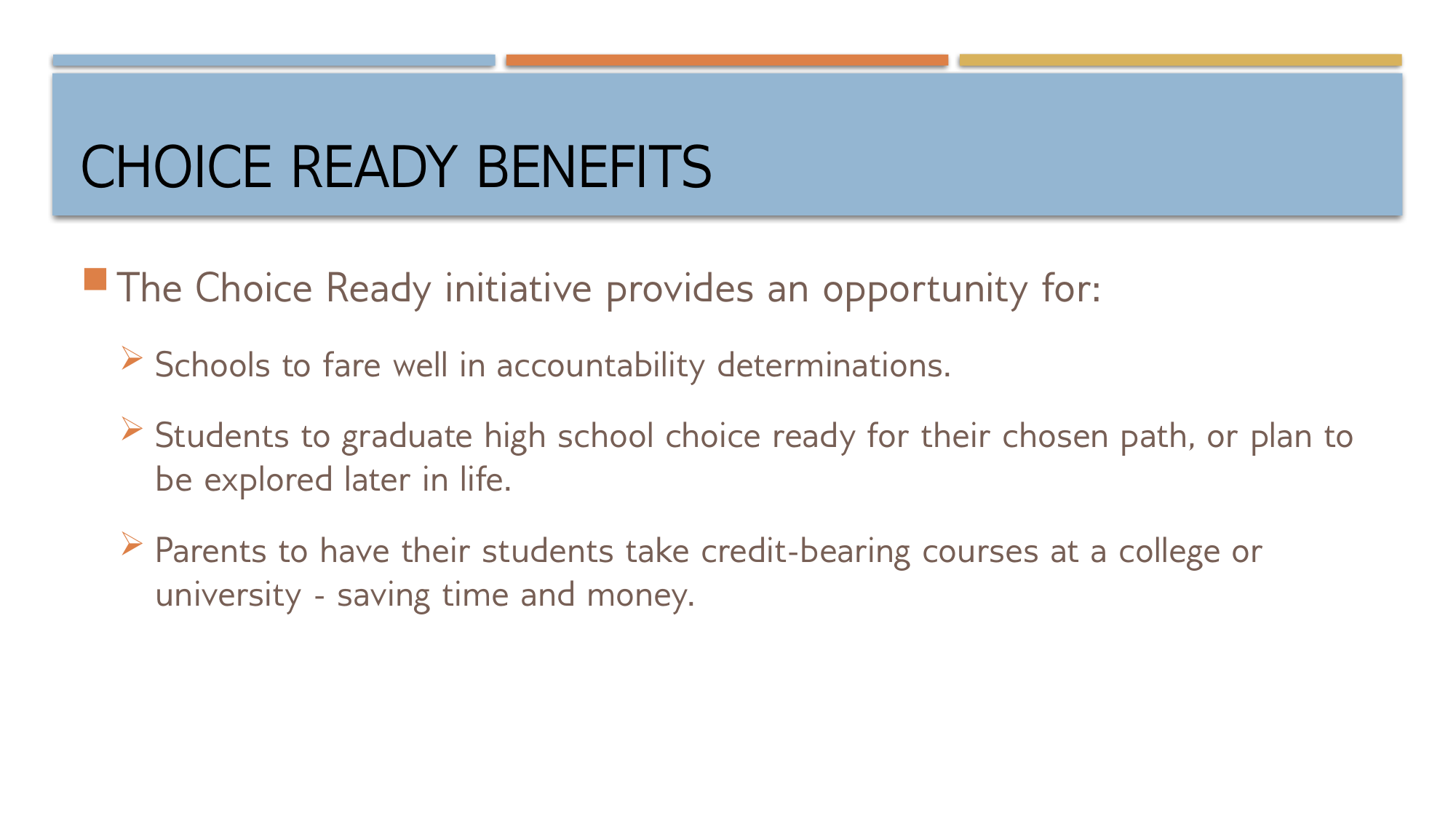

# Choice Ready Benefits
The Choice Ready initiative provides an opportunity for:
Schools to fare well in accountability determinations.
Students to graduate high school choice ready for their chosen path, or plan to be explored later in life.
Parents to have their students take credit-bearing courses at a college or university - saving time and money.